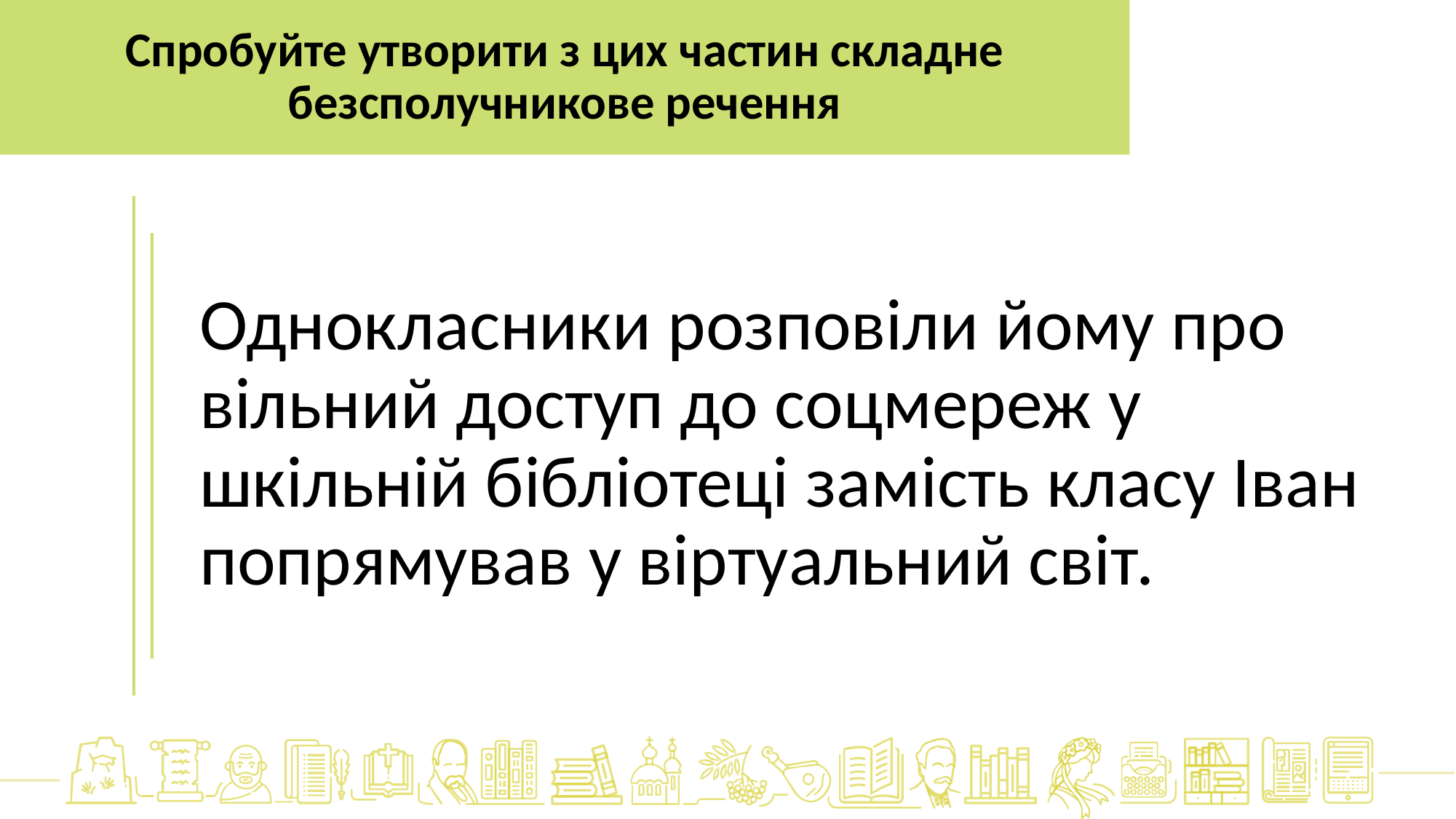

Спробуйте утворити з цих частин складне безсполучникове речення

Однокласники розповіли йому про вільний доступ до соцмереж у шкільній бібліотеці замість класу Іван попрямував у віртуальний світ.